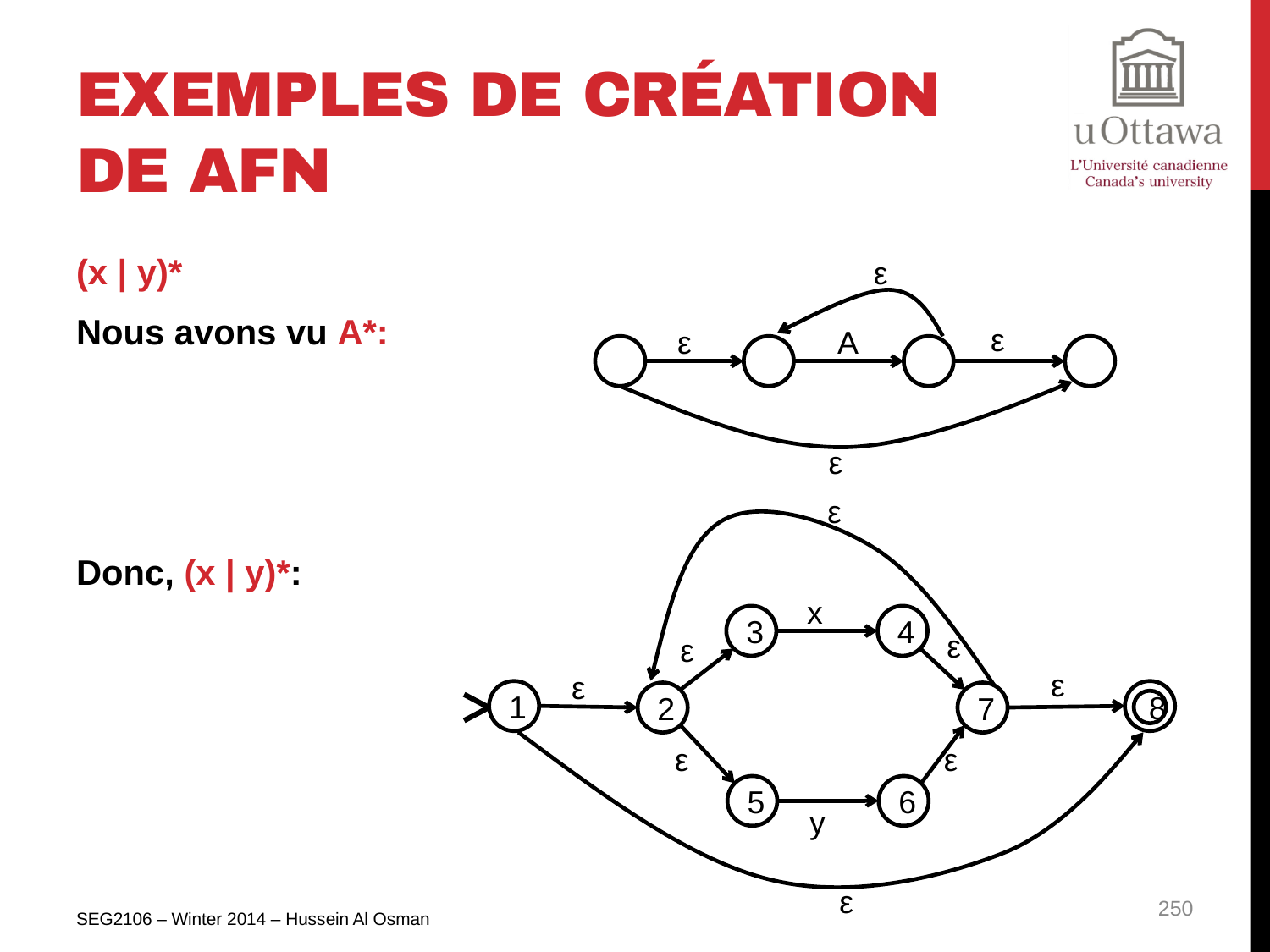

# Exemples de création de afn
(x | y)*
Nous avons vu A*:

Donc, (x | y)*:
ε

ε
A
ε

ε
ε

x
3
4
ε
ε
2
7
ε
ε
5
6
y
ε
ε
1

8

ε
SEG2106 – Winter 2014 – Hussein Al Osman
250